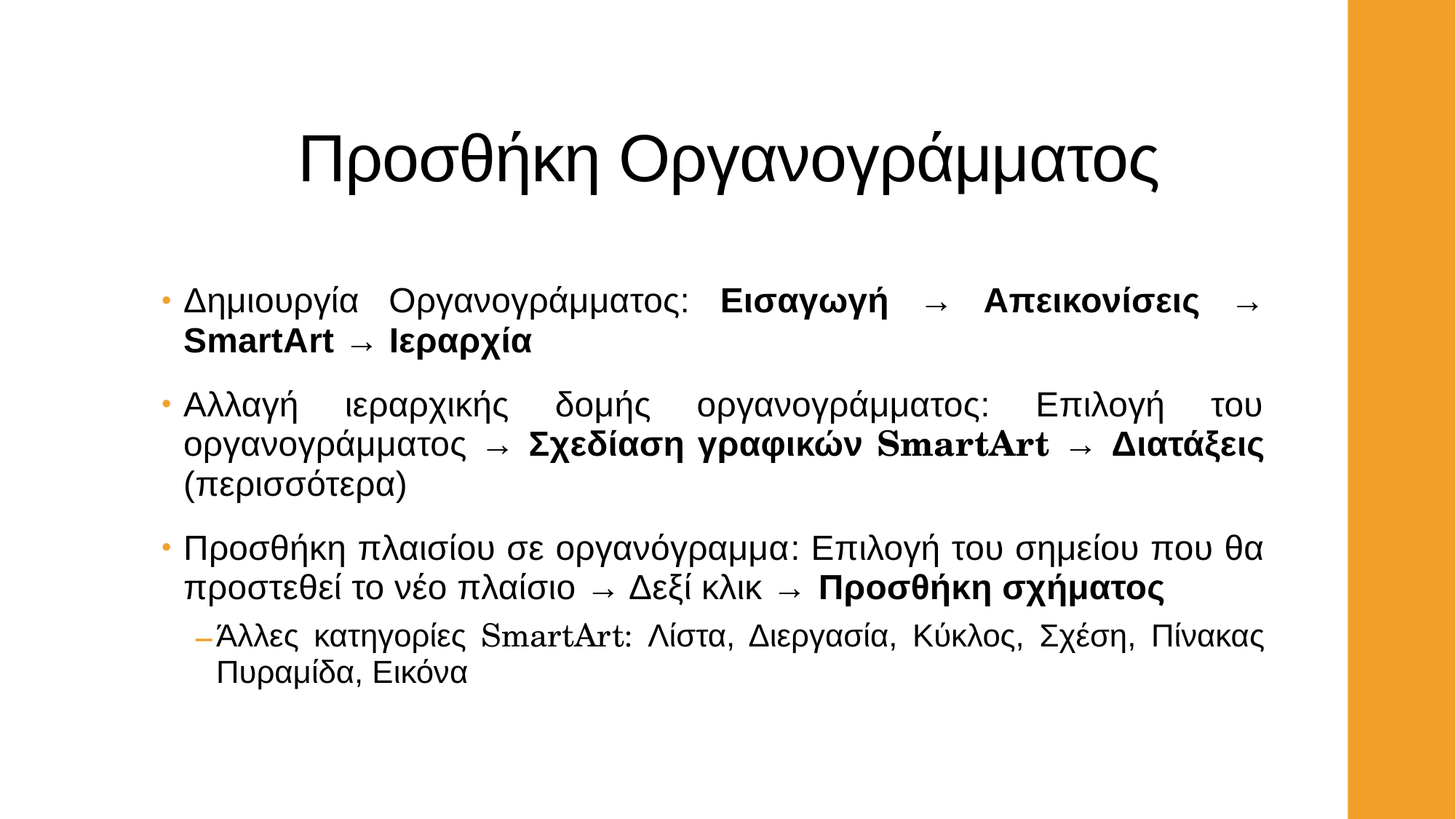

# Προσθήκη Οργανογράμματος

Δημιουργία Οργανογράμματος: Εισαγωγή → Απεικονίσεις → SmartArt → Ιεραρχία
Αλλαγή ιεραρχικής δομής οργανογράμματος: Επιλογή του οργανογράμματος → Σχεδίαση γραφικών SmartArt → Διατάξεις (περισσότερα)
Προσθήκη πλαισίου σε οργανόγραμμα: Επιλογή του σημείου που θα προστεθεί το νέο πλαίσιο → Δεξί κλικ → Προσθήκη σχήματος
Άλλες κατηγορίες SmartArt: Λίστα, Διεργασία, Κύκλος, Σχέση, Πίνακας Πυραμίδα, Εικόνα